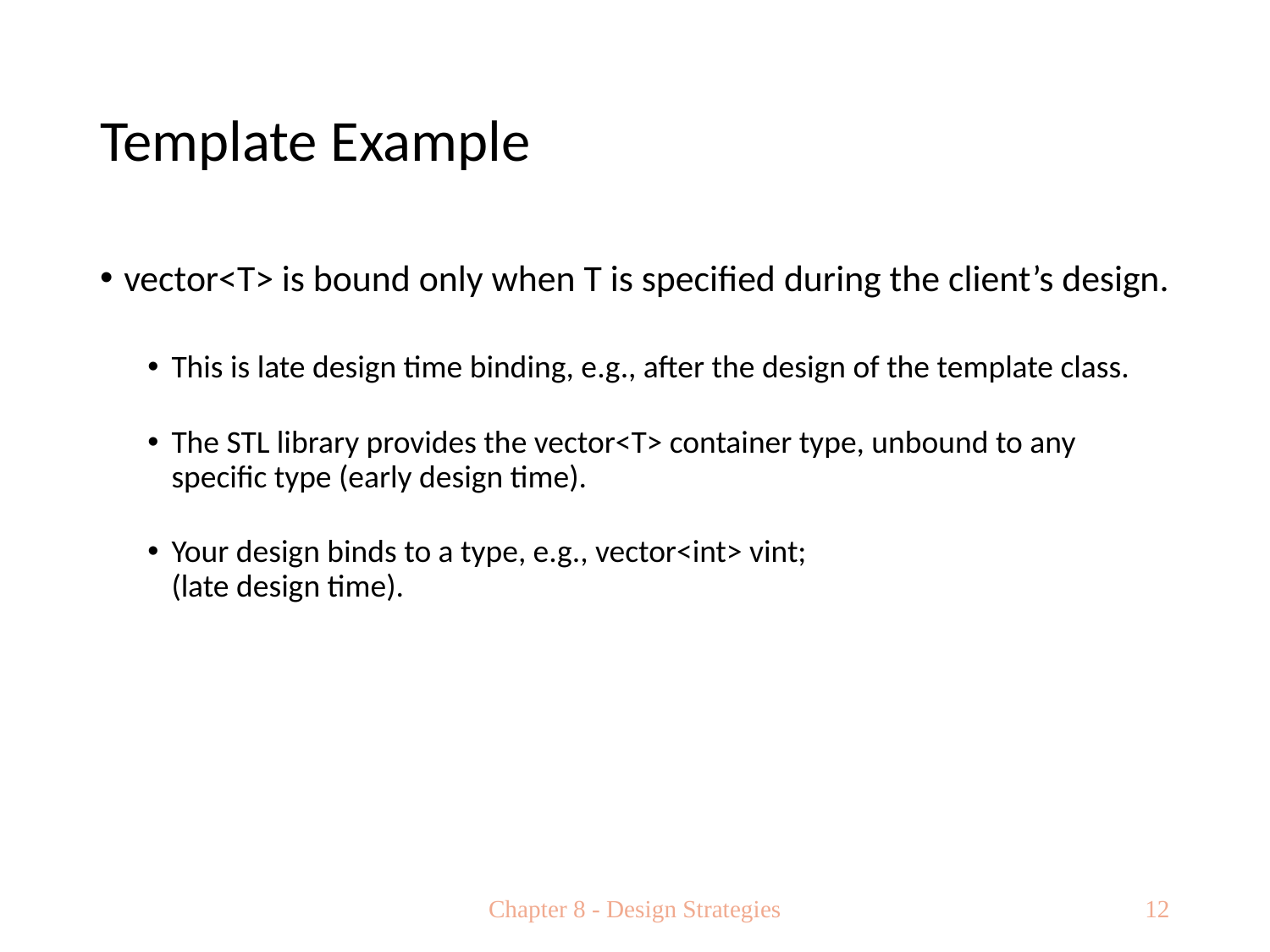

# Template Example
vector<T> is bound only when T is specified during the client’s design.
This is late design time binding, e.g., after the design of the template class.
The STL library provides the vector<T> container type, unbound to any specific type (early design time).
Your design binds to a type, e.g., vector<int> vint;
(late design time).
Chapter 8 - Design Strategies
12